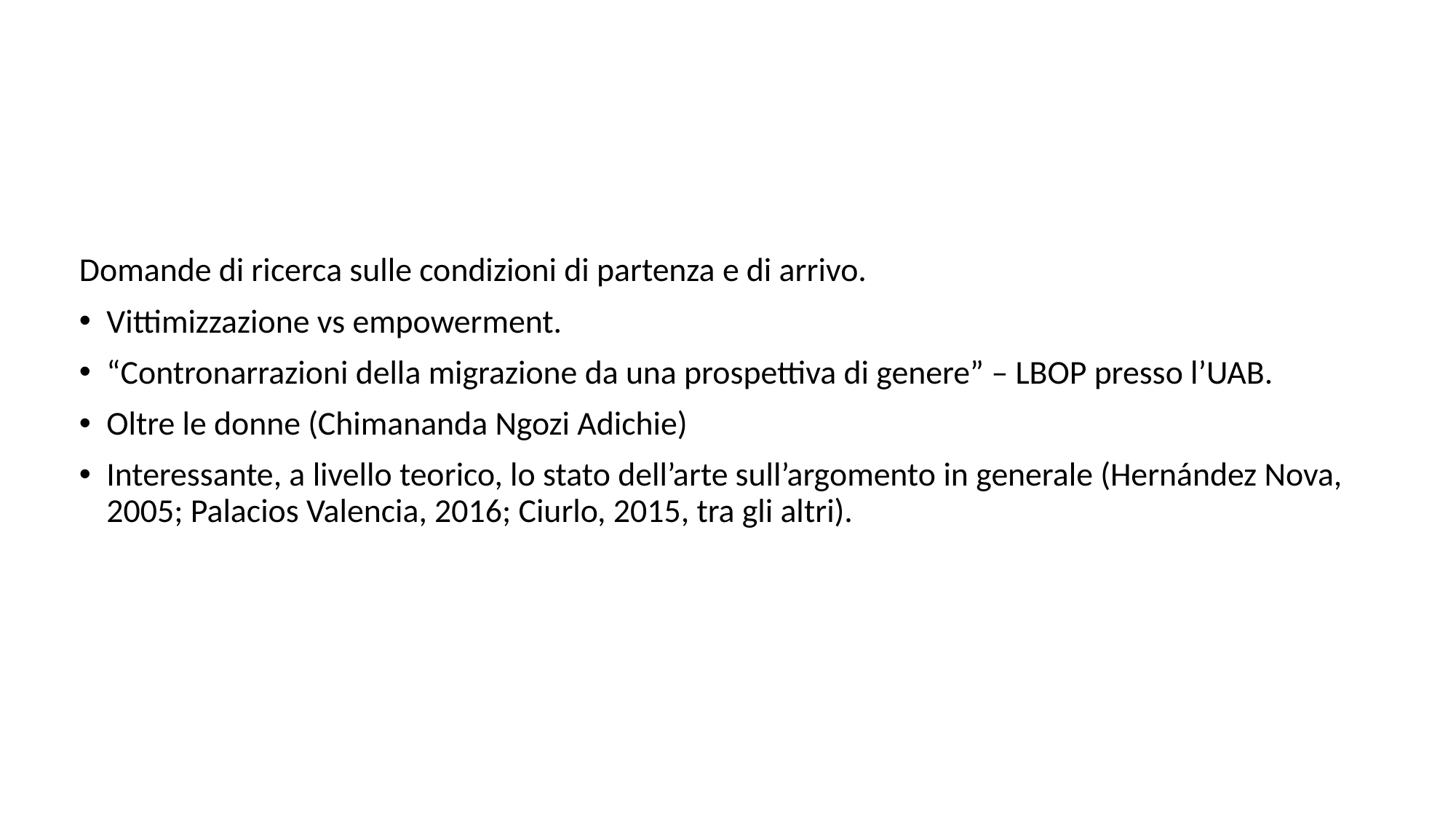

Domande di ricerca sulle condizioni di partenza e di arrivo.
Vittimizzazione vs empowerment.
“Contronarrazioni della migrazione da una prospettiva di genere” – LBOP presso l’UAB.
Oltre le donne (Chimananda Ngozi Adichie)
Interessante, a livello teorico, lo stato dell’arte sull’argomento in generale (Hernández Nova, 2005; Palacios Valencia, 2016; Ciurlo, 2015, tra gli altri).